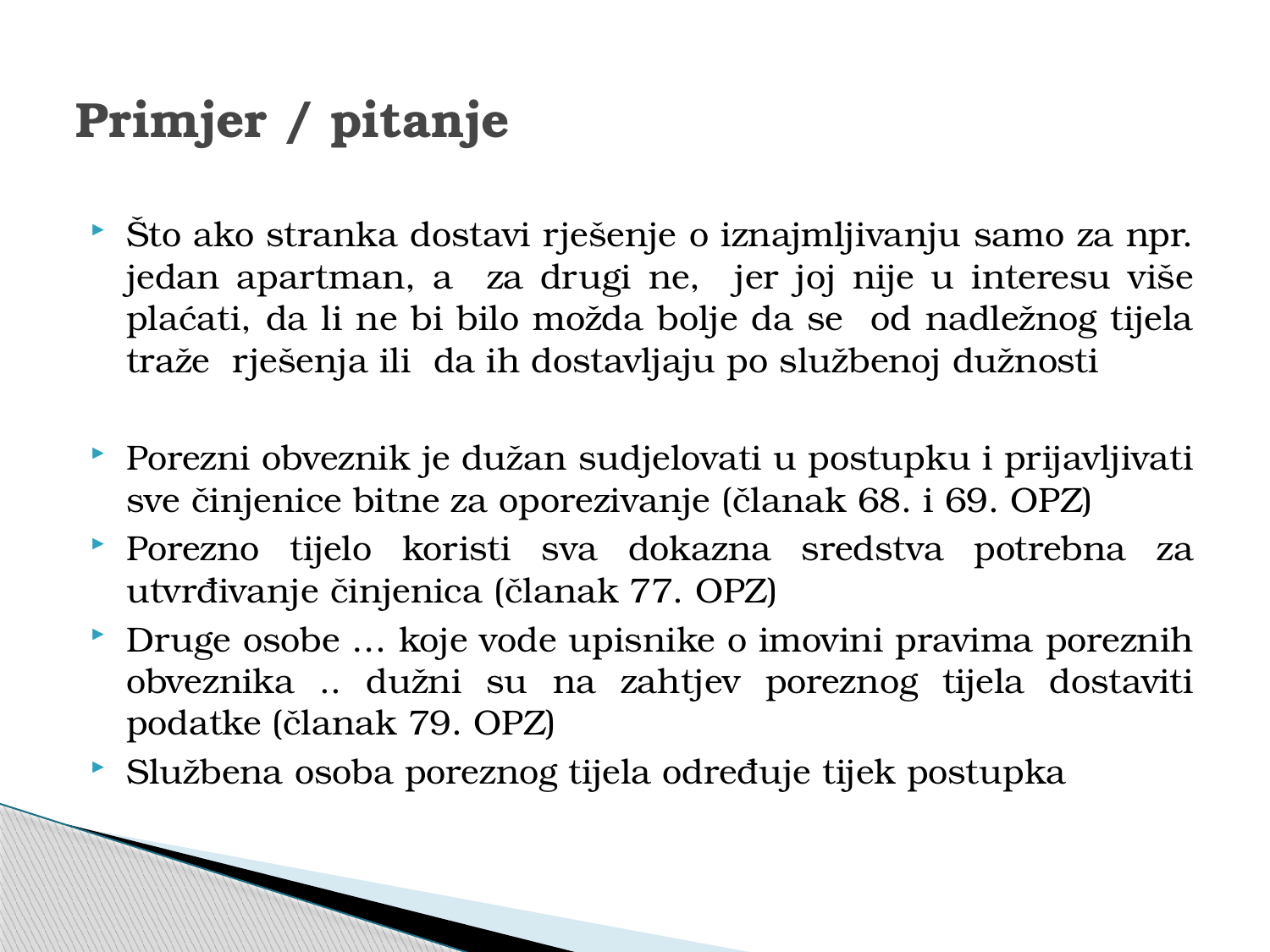

# Primjer / pitanje
Što ako stranka dostavi rješenje o iznajmljivanju samo za npr. jedan apartman, a  za drugi ne,  jer joj nije u interesu više plaćati, da li ne bi bilo možda bolje da se  od nadležnog tijela traže  rješenja ili  da ih dostavljaju po službenoj dužnosti

Porezni obveznik je dužan sudjelovati u postupku i prijavljivati sve činjenice bitne za oporezivanje (članak 68. i 69. OPZ)
Porezno tijelo koristi sva dokazna sredstva potrebna za utvrđivanje činjenica (članak 77. OPZ)
Druge osobe … koje vode upisnike o imovini pravima poreznih obveznika .. dužni su na zahtjev poreznog tijela dostaviti podatke (članak 79. OPZ)
Službena osoba poreznog tijela određuje tijek postupka